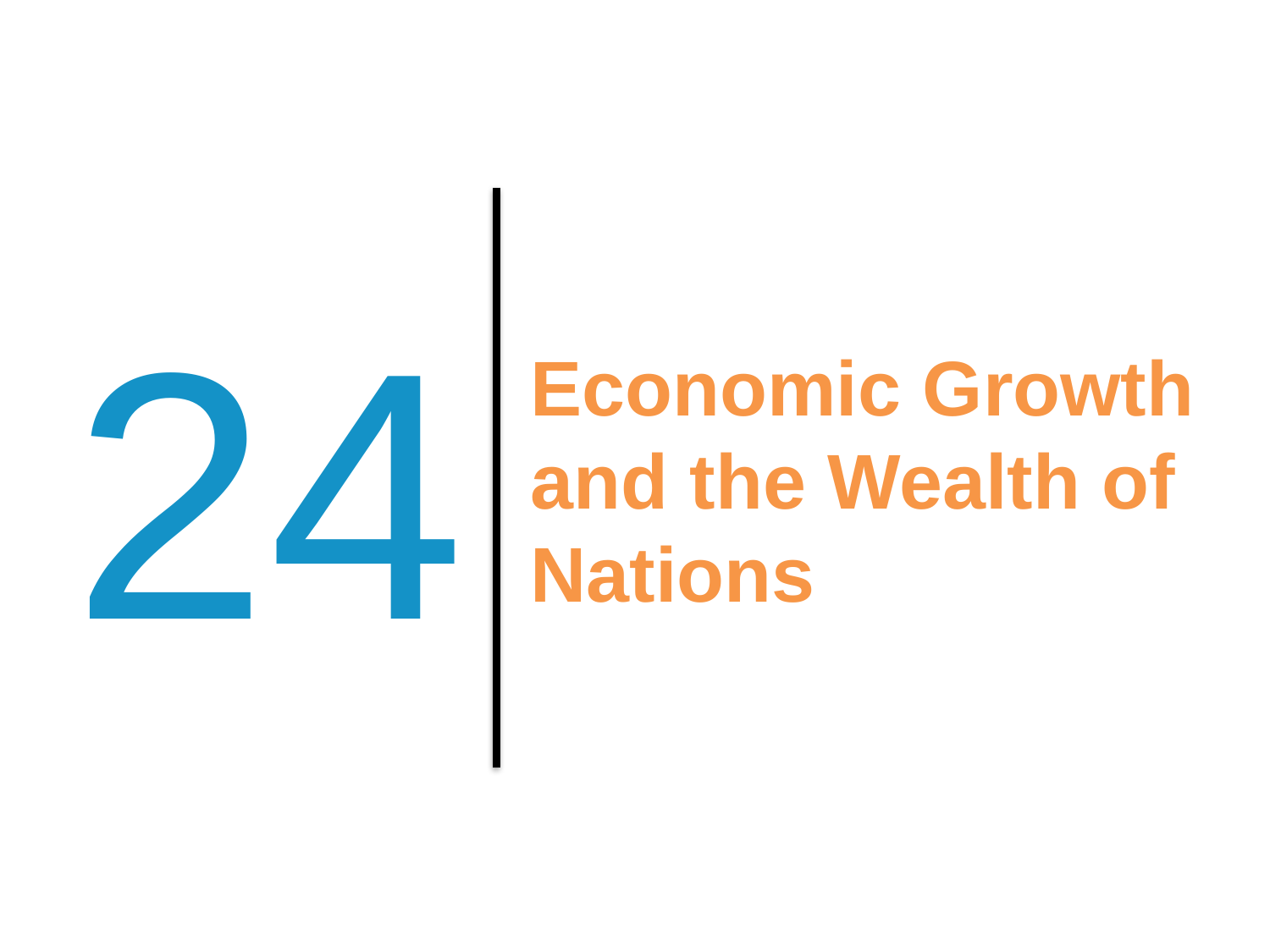

24
# Economic Growth and the Wealth of Nations